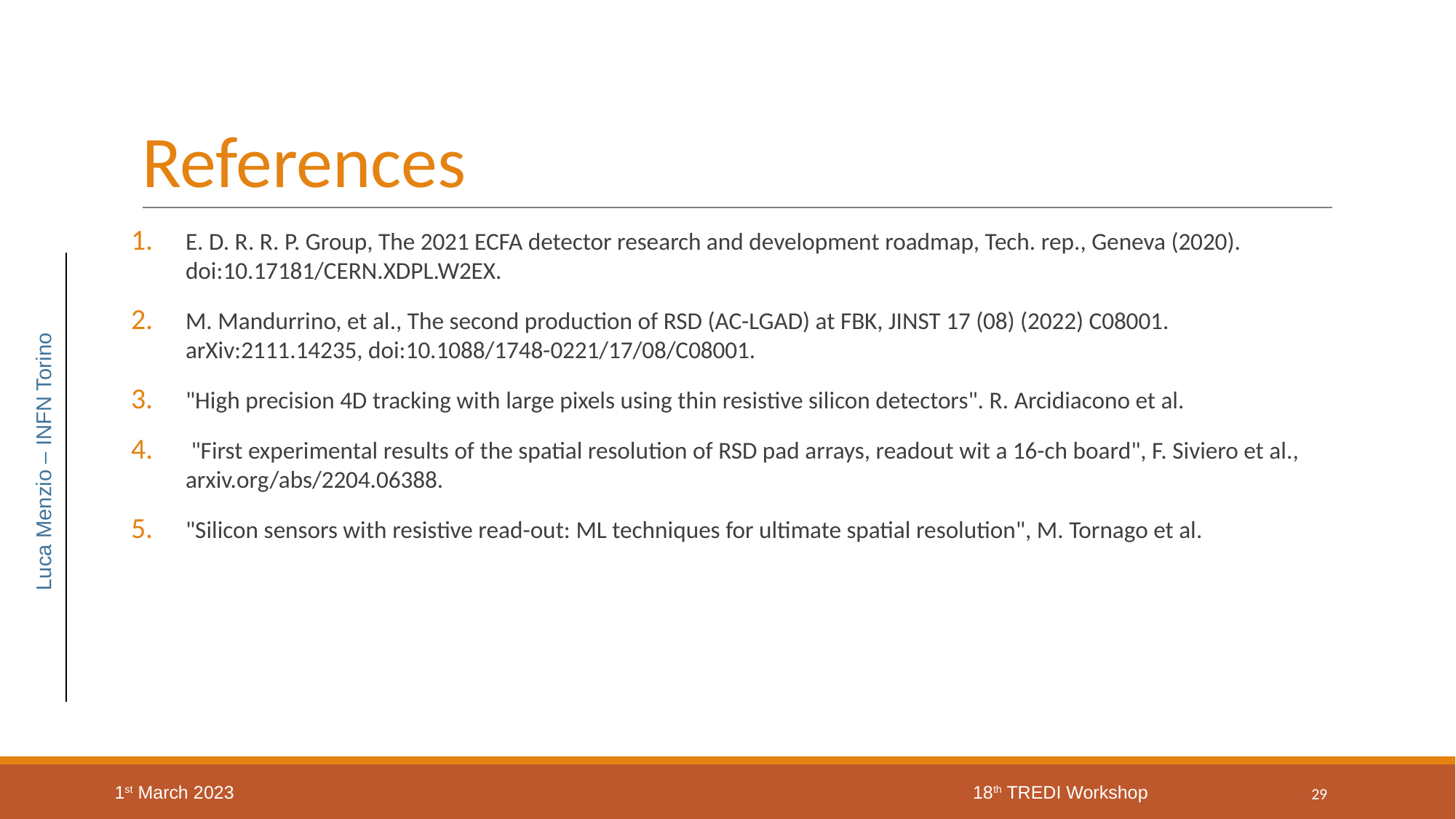

# References
E. D. R. R. P. Group, The 2021 ECFA detector research and development roadmap, Tech. rep., Geneva (2020). doi:10.17181/CERN.XDPL.W2EX.
M. Mandurrino, et al., The second production of RSD (AC-LGAD) at FBK, JINST 17 (08) (2022) C08001. arXiv:2111.14235, doi:10.1088/1748-0221/17/08/C08001.
"High precision 4D tracking with large pixels using thin resistive silicon detectors". R. Arcidiacono et al.
 "First experimental results of the spatial resolution of RSD pad arrays, readout wit a 16-ch board", F. Siviero et al., arxiv.org/abs/2204.06388.
"Silicon sensors with resistive read-out: ML techniques for ultimate spatial resolution", M. Tornago et al.

Luca Menzio – INFN Torino
29
1st March 2023
18th TREDI Workshop